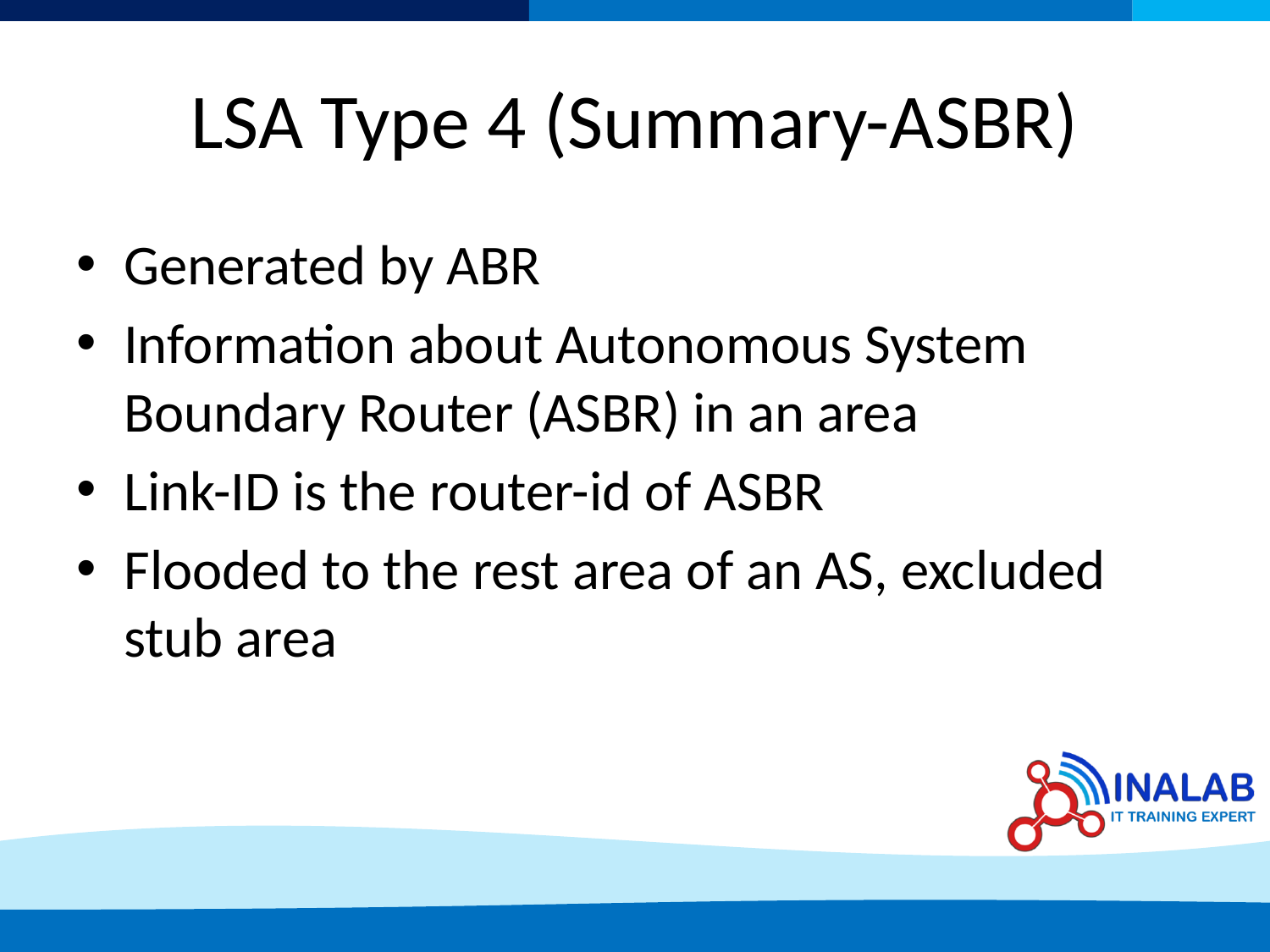

# LSA Type 4 (Summary-ASBR)
Generated by ABR
Information about Autonomous System Boundary Router (ASBR) in an area
Link-ID is the router-id of ASBR
Flooded to the rest area of an AS, excluded stub area